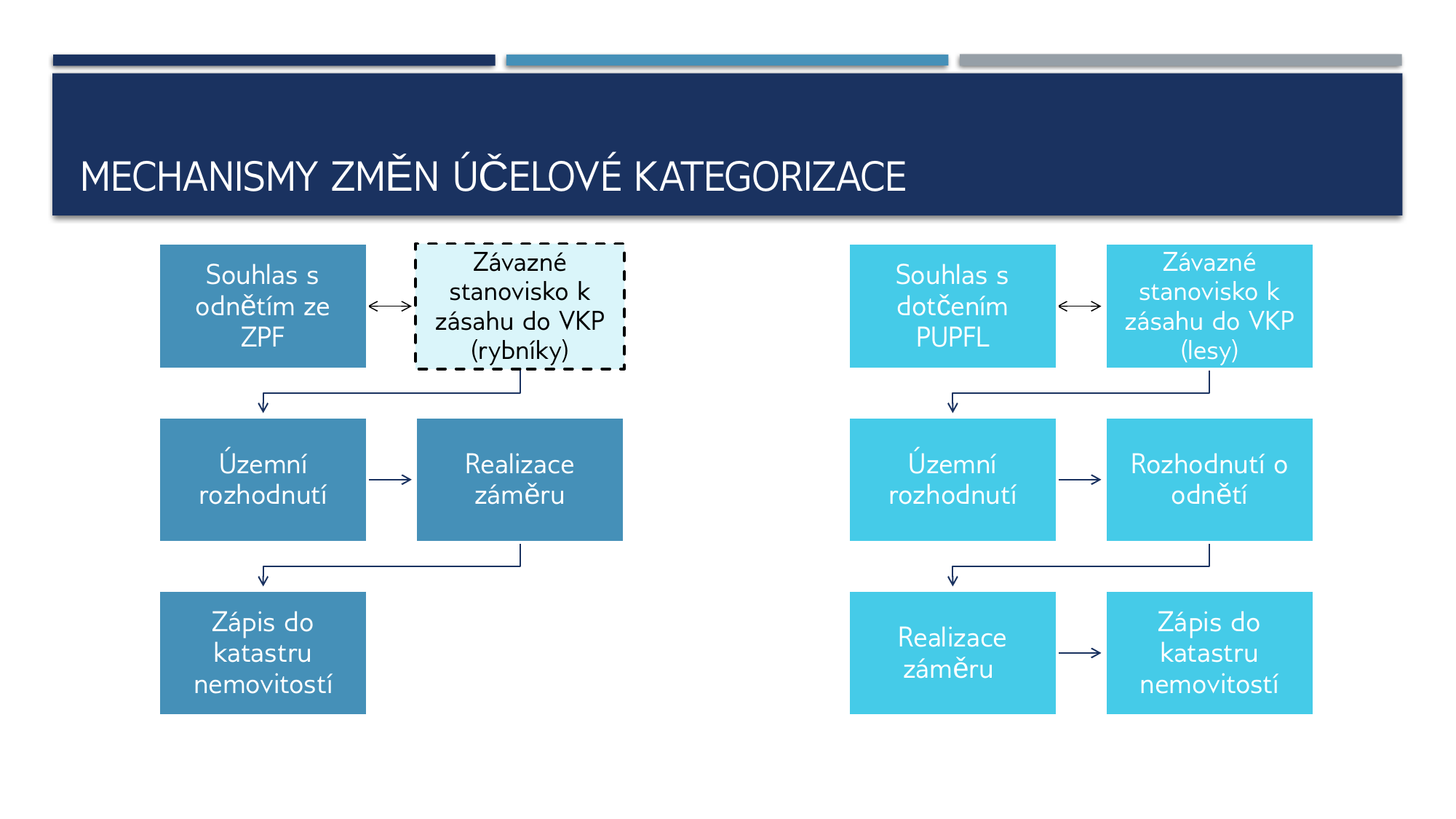

# Mechanismy změn účelové kategorizace

Souhlas s odnětím ze ZPF

Závazné stanovisko k zásahu do VKP (rybníky)

Územní rozhodnutí

Realizace záměru
Zápis do katastru nemovitostí

Souhlas s dotčením PUPFL

Závazné stanovisko k zásahu do VKP (lesy)

Územní rozhodnutí

Rozhodnutí o odnětí

Realizace záměru
Zápis do katastru nemovitostí